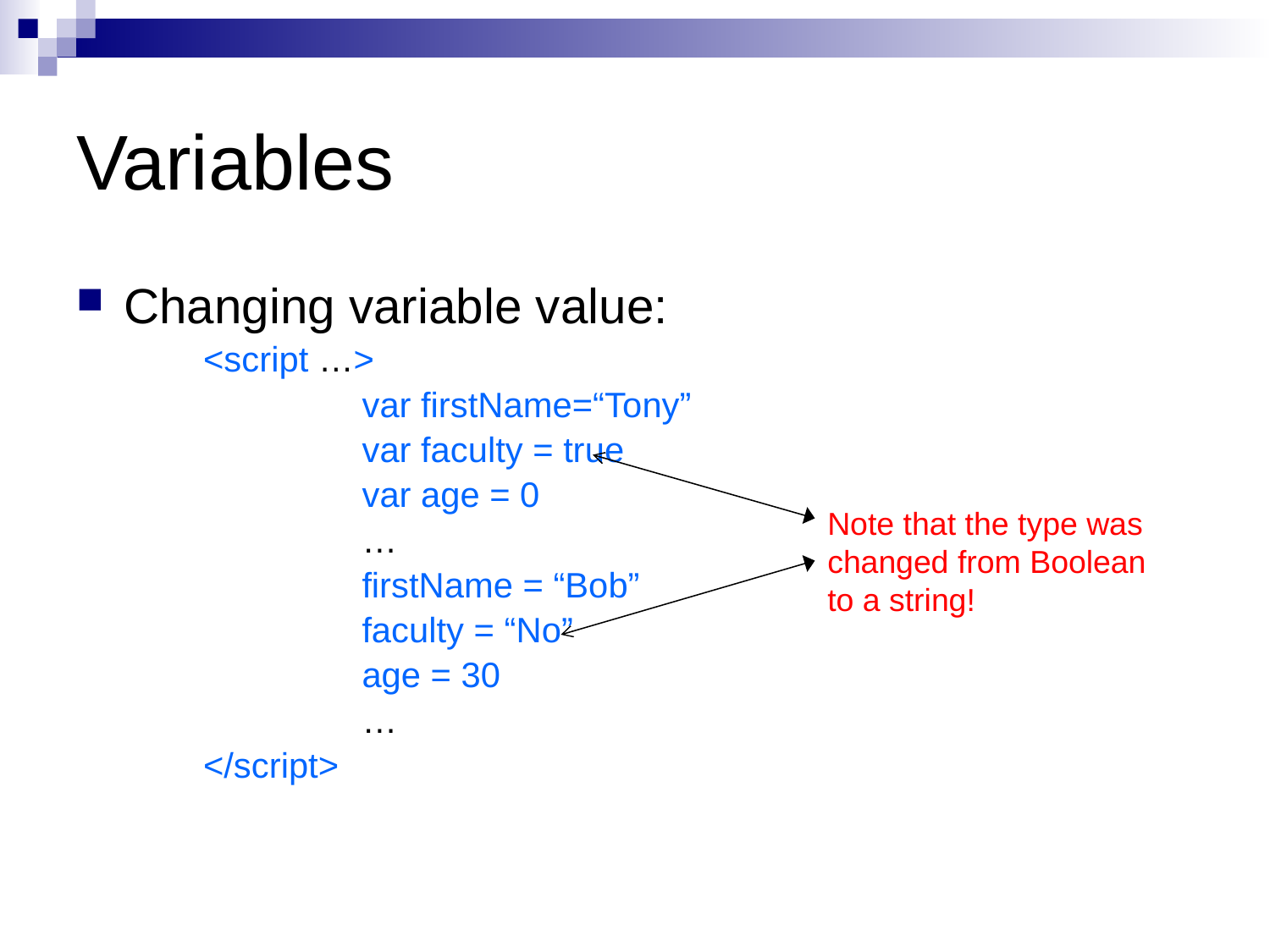

# Variables
Changing variable value:
<script …>
		var firstName=“Tony”
		var faculty = true
		var age = 0
		…
		firstName = “Bob”
		faculty = “No”
		age = 30
		…
</script>
Note that the type was changed from Boolean to a string!